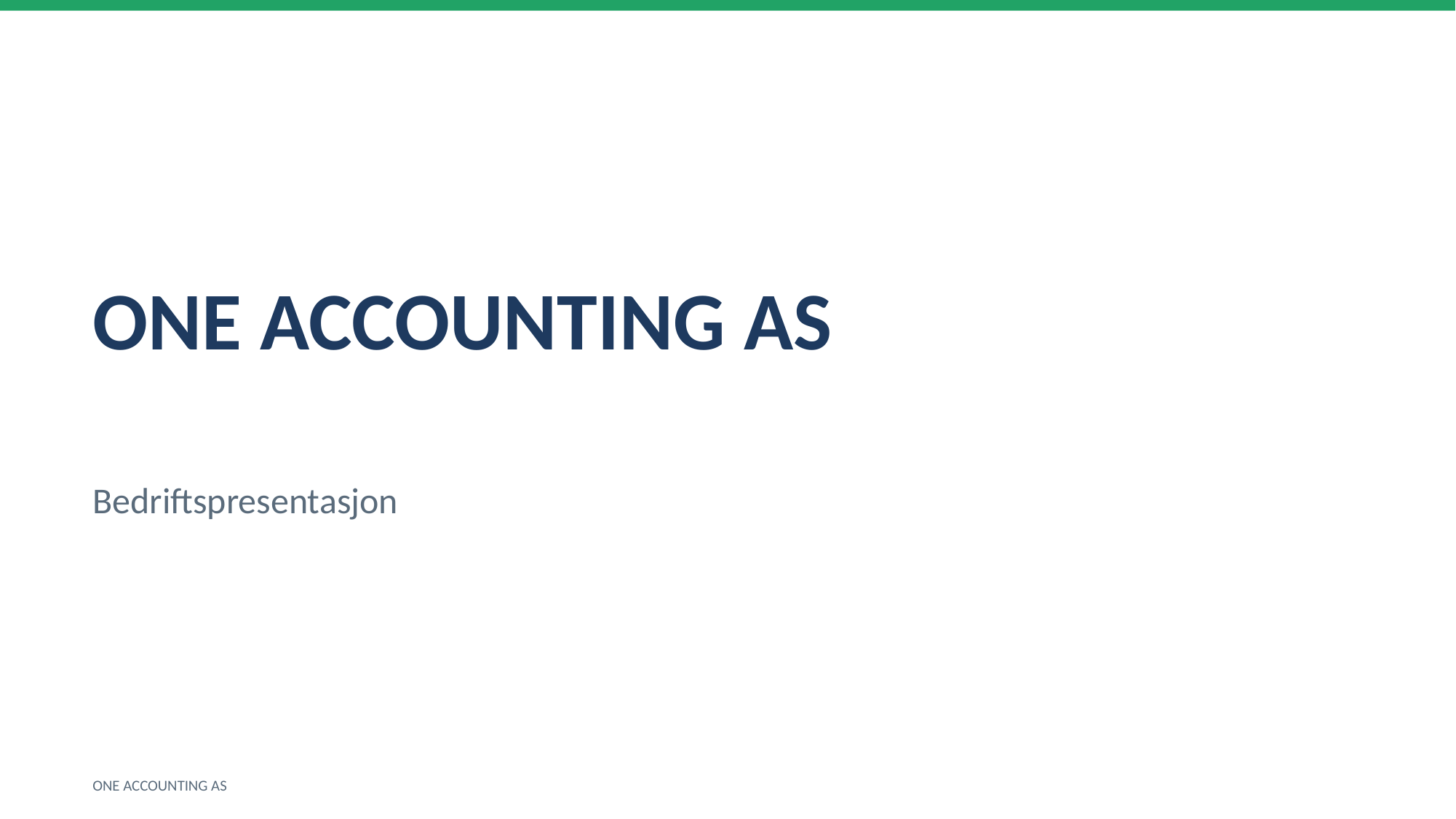

ONE ACCOUNTING AS
Bedriftspresentasjon
ONE ACCOUNTING AS